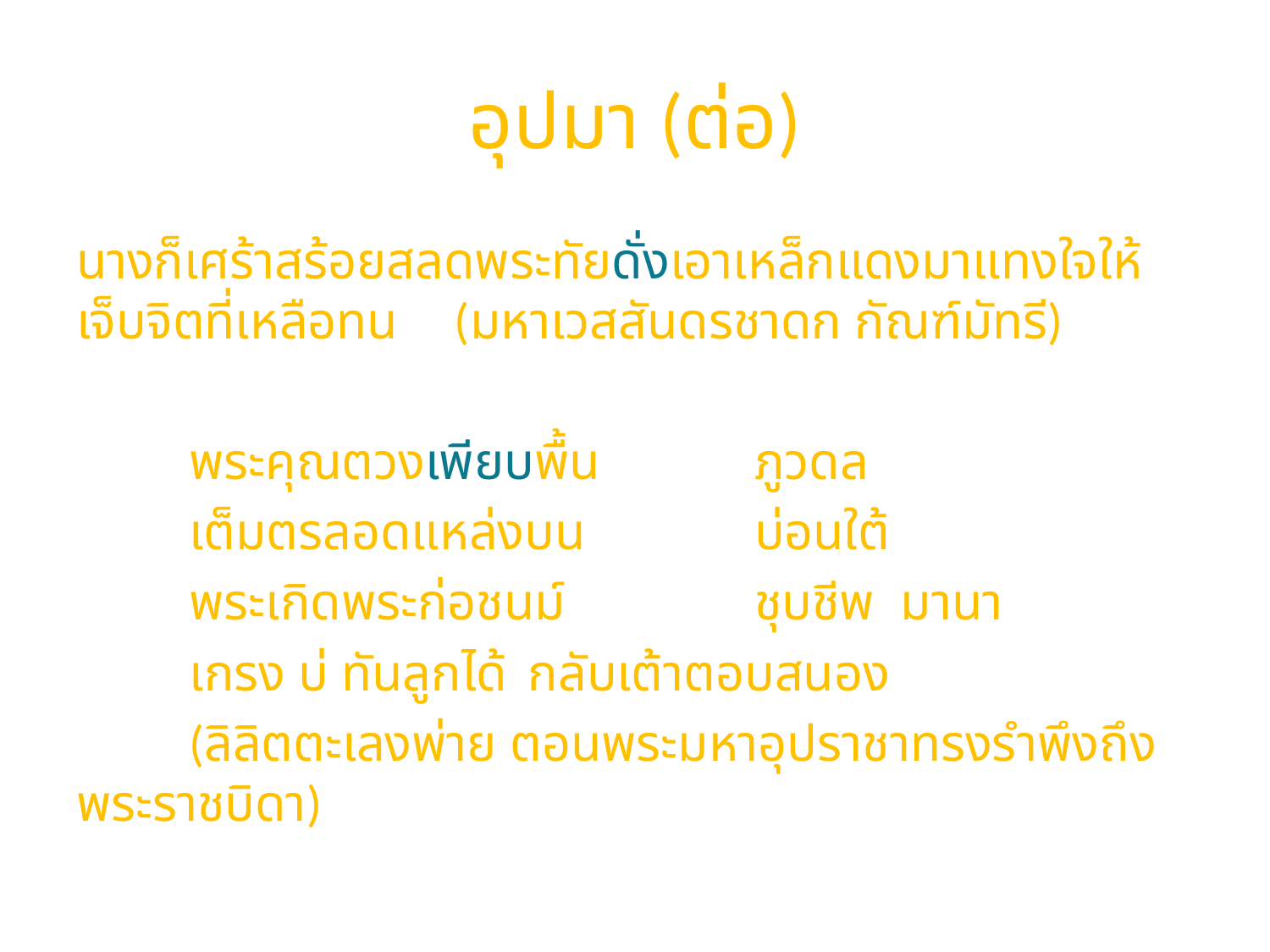

# อุปมา (ต่อ)
นางก็เศร้าสร้อยสลดพระทัยดั่งเอาเหล็กแดงมาแทงใจให้เจ็บจิตที่เหลือทน 		   (มหาเวสสันดรชาดก กัณฑ์มัทรี)

		พระคุณตวงเพียบพื้น		ภูวดล
	เต็มตรลอดแหล่งบน			บ่อนใต้
	พระเกิดพระก่อชนม์			ชุบชีพ  มานา
	เกรง บ่ ทันลูกได้				กลับเต้าตอบสนอง
	(ลิลิตตะเลงพ่าย ตอนพระมหาอุปราชาทรงรำพึงถึงพระราชบิดา)